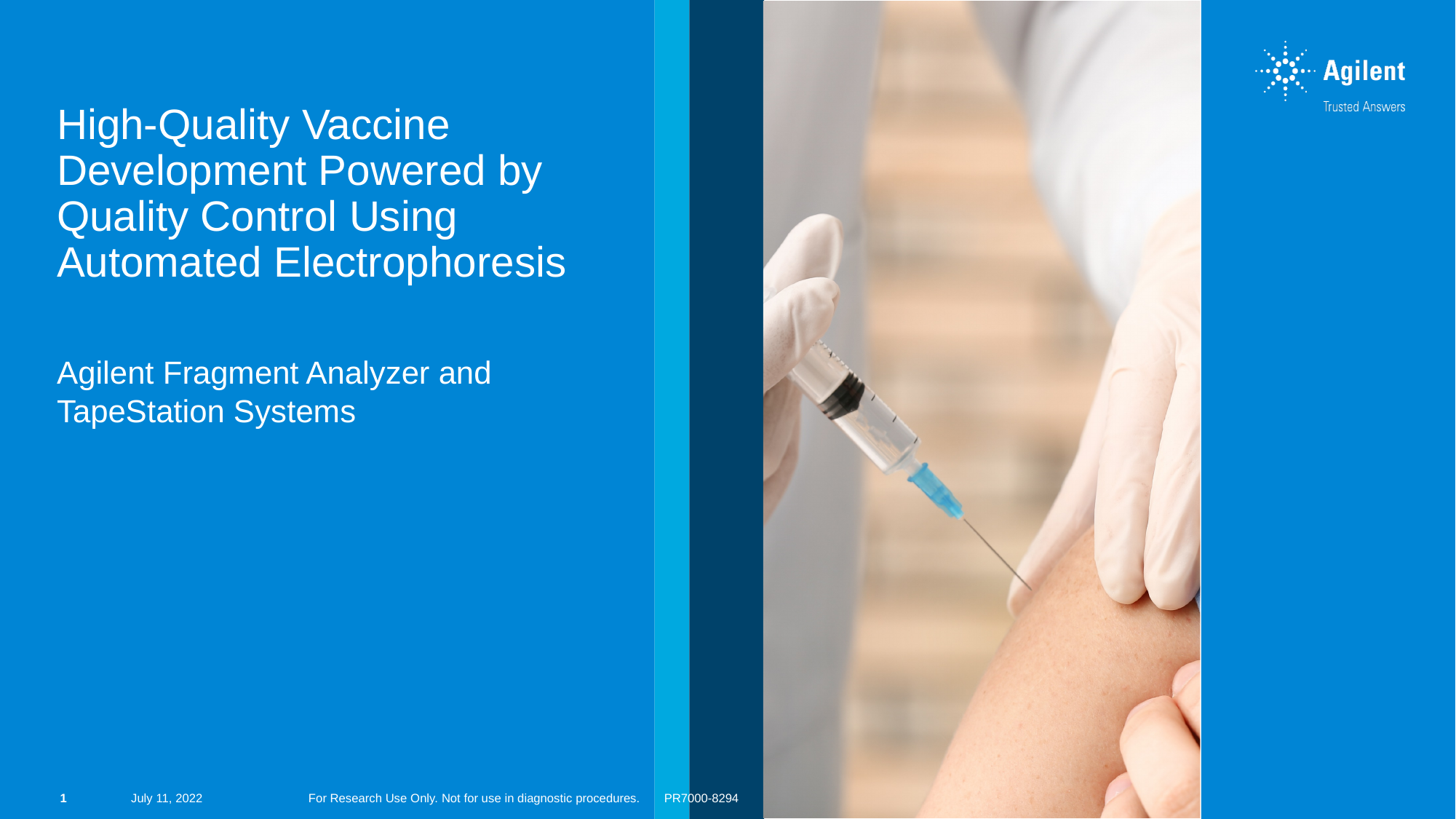

# High-Quality Vaccine Development Powered by Quality Control Using Automated Electrophoresis
Agilent Fragment Analyzer and TapeStation Systems

For Research Use Only. Not for use in diagnostic procedures.       PR7000-8294
1
July 11, 2022